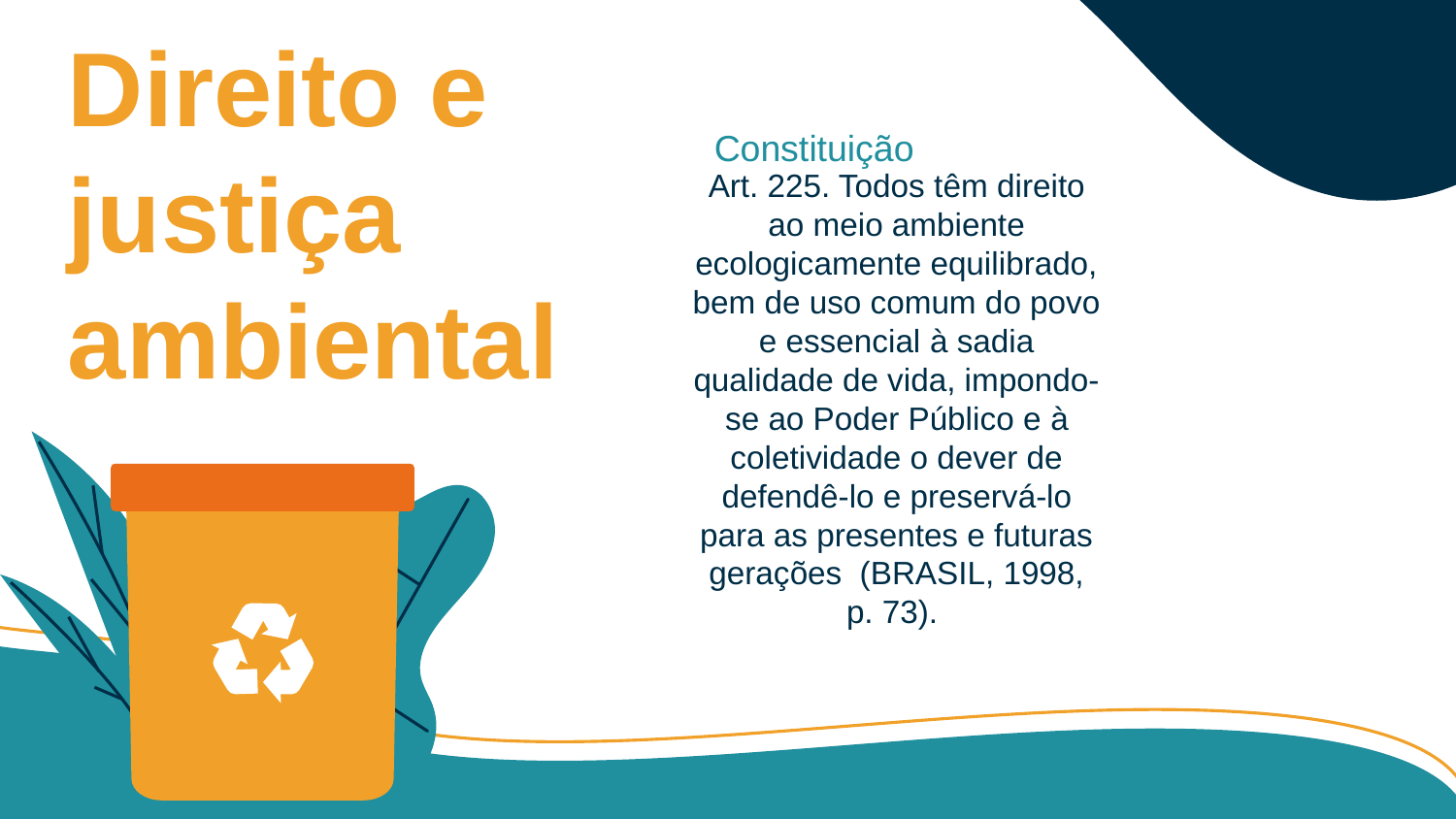

Constituição
Direito e justiça ambiental
Art. 225. Todos têm direito ao meio ambiente ecologicamente equilibrado, bem de uso comum do povo e essencial à sadia qualidade de vida, impondo- se ao Poder Público e à coletividade o dever de defendê-lo e preservá-lo para as presentes e futuras gerações  (BRASIL, 1998, p. 73).